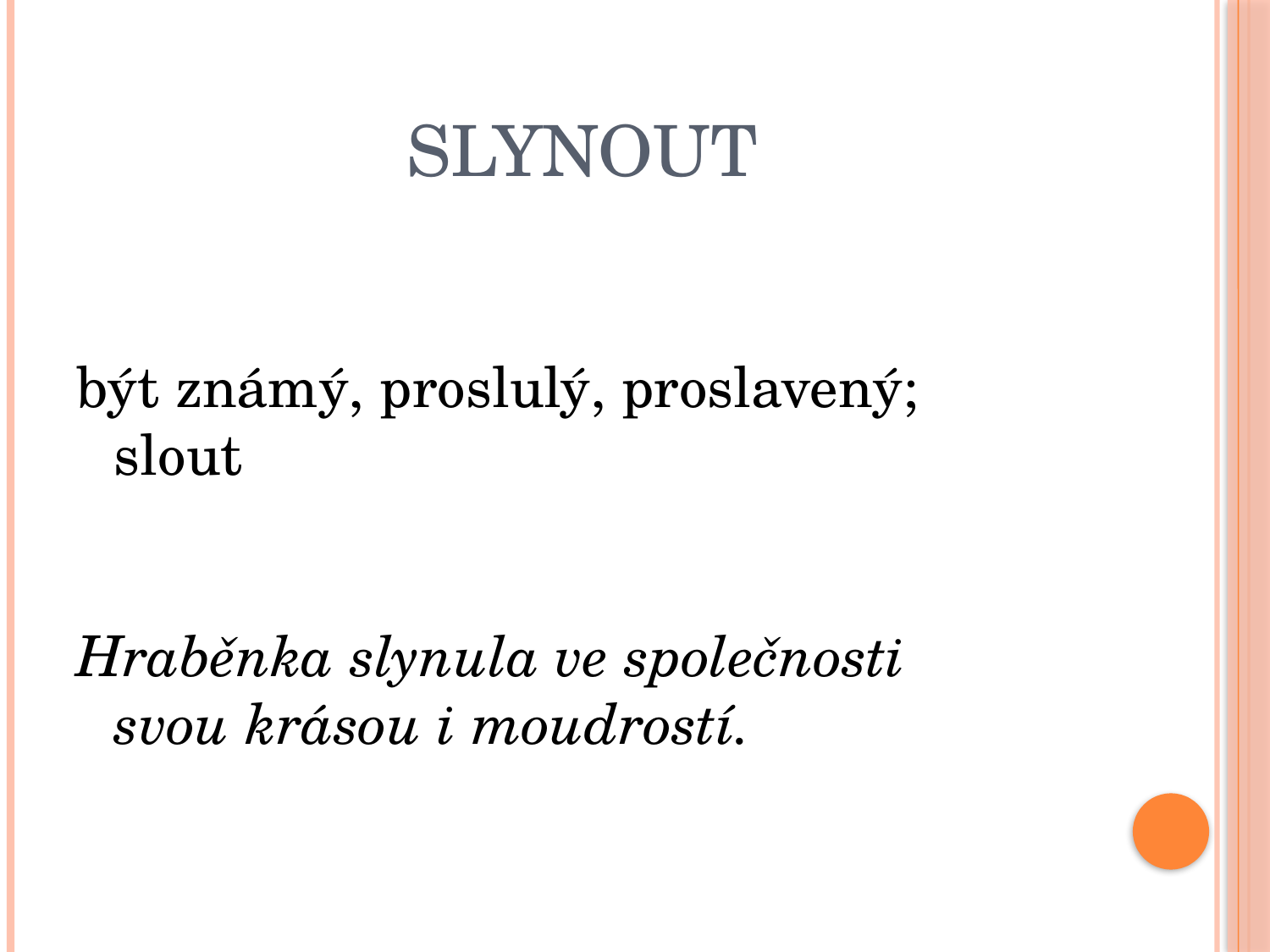

# slynout

být známý, proslulý, proslavený; slout

Hraběnka slynula ve společnosti svou krásou i moudrostí.